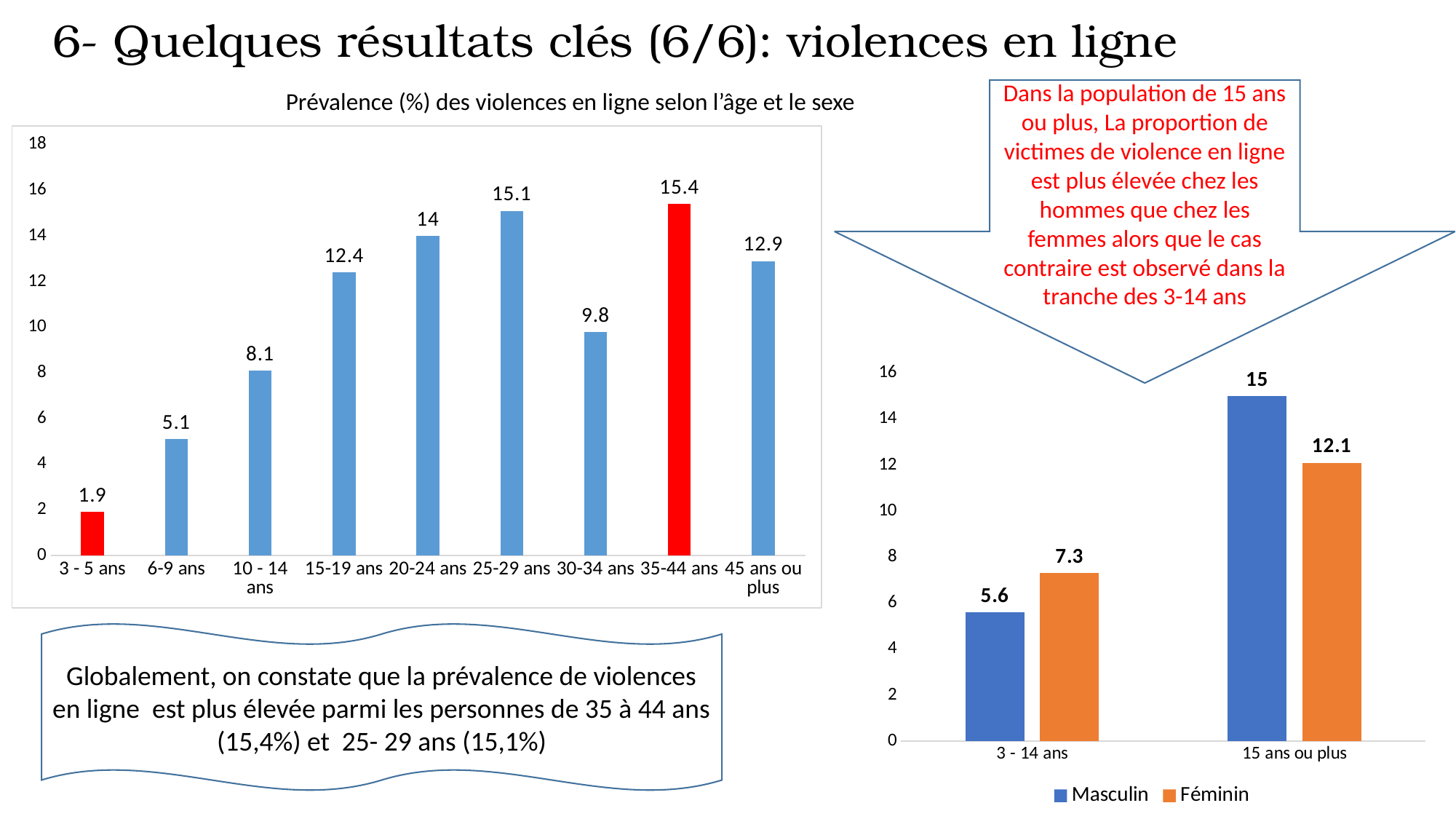

# 6- Quelques résultats clés (6/6): violences en ligne
Prévalence (%) des violences en ligne selon l’âge et le sexe
Dans la population de 15 ans ou plus, La proportion de victimes de violence en ligne est plus élevée chez les hommes que chez les femmes alors que le cas contraire est observé dans la tranche des 3-14 ans

### Chart

| Category |  |
|---|---|
| 3 - 5 ans | 1.9 |
| 6-9 ans | 5.1 |
| 10 - 14 ans | 8.1 |
| 15-19 ans | 12.4 |
| 20-24 ans | 14.0 |
| 25-29 ans | 15.1 |
| 30-34 ans | 9.8 |
| 35-44 ans | 15.4 |
| 45 ans ou plus | 12.9 |

### Chart

| Category | Masculin | Féminin |
|---|---|---|
| 3 - 14 ans | 5.6 | 7.3 |
| 15 ans ou plus | 15.0 | 12.1 |
Globalement, on constate que la prévalence de violences en ligne  est plus élevée parmi les personnes de 35 à 44 ans (15,4%) et  25- 29 ans (15,1%)